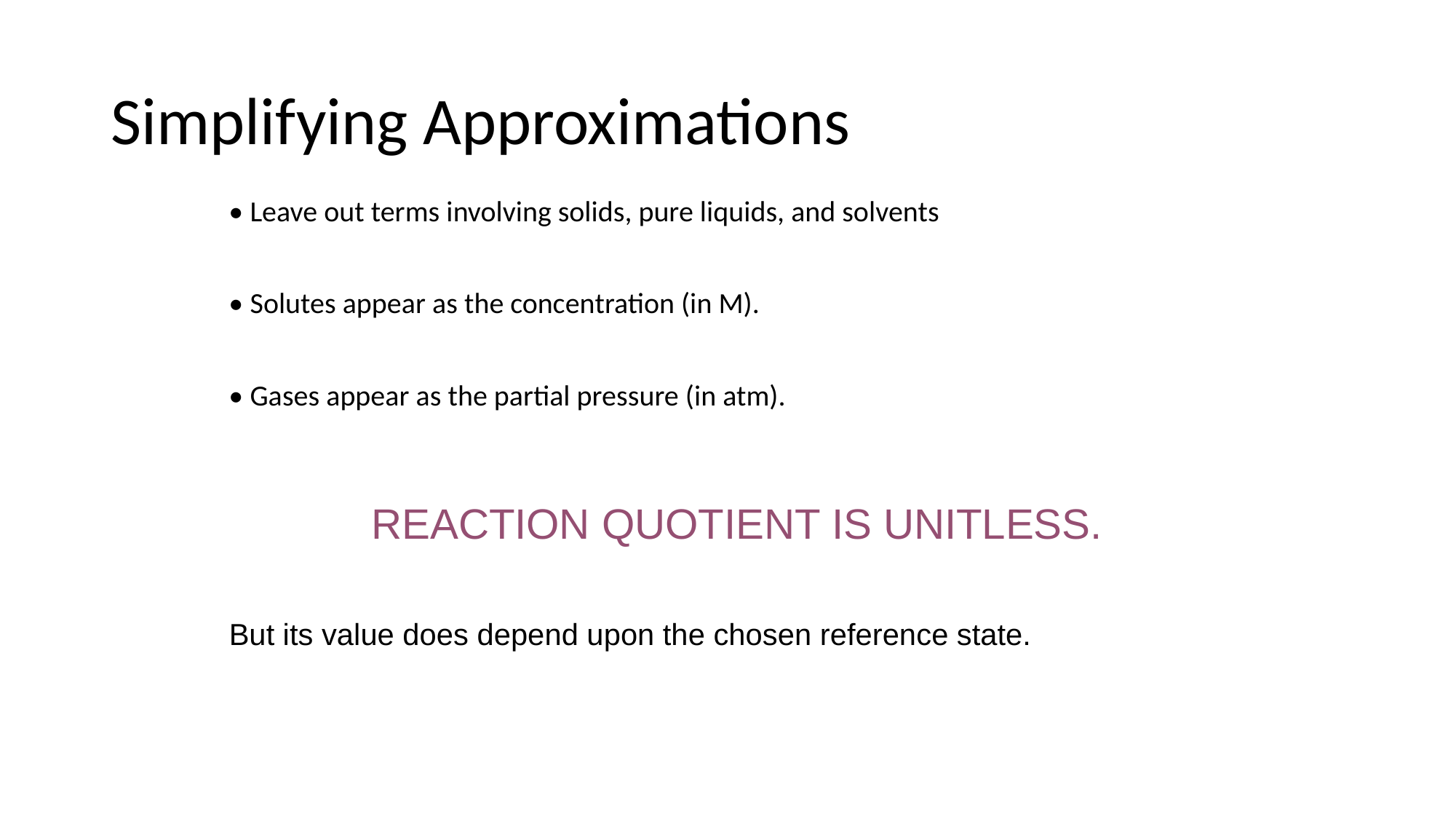

# Simplifying Approximations
• Leave out terms involving solids, pure liquids, and solvents

• Solutes appear as the concentration (in M).

• Gases appear as the partial pressure (in atm).
REACTION QUOTIENT IS UNITLESS.
But its value does depend upon the chosen reference state.